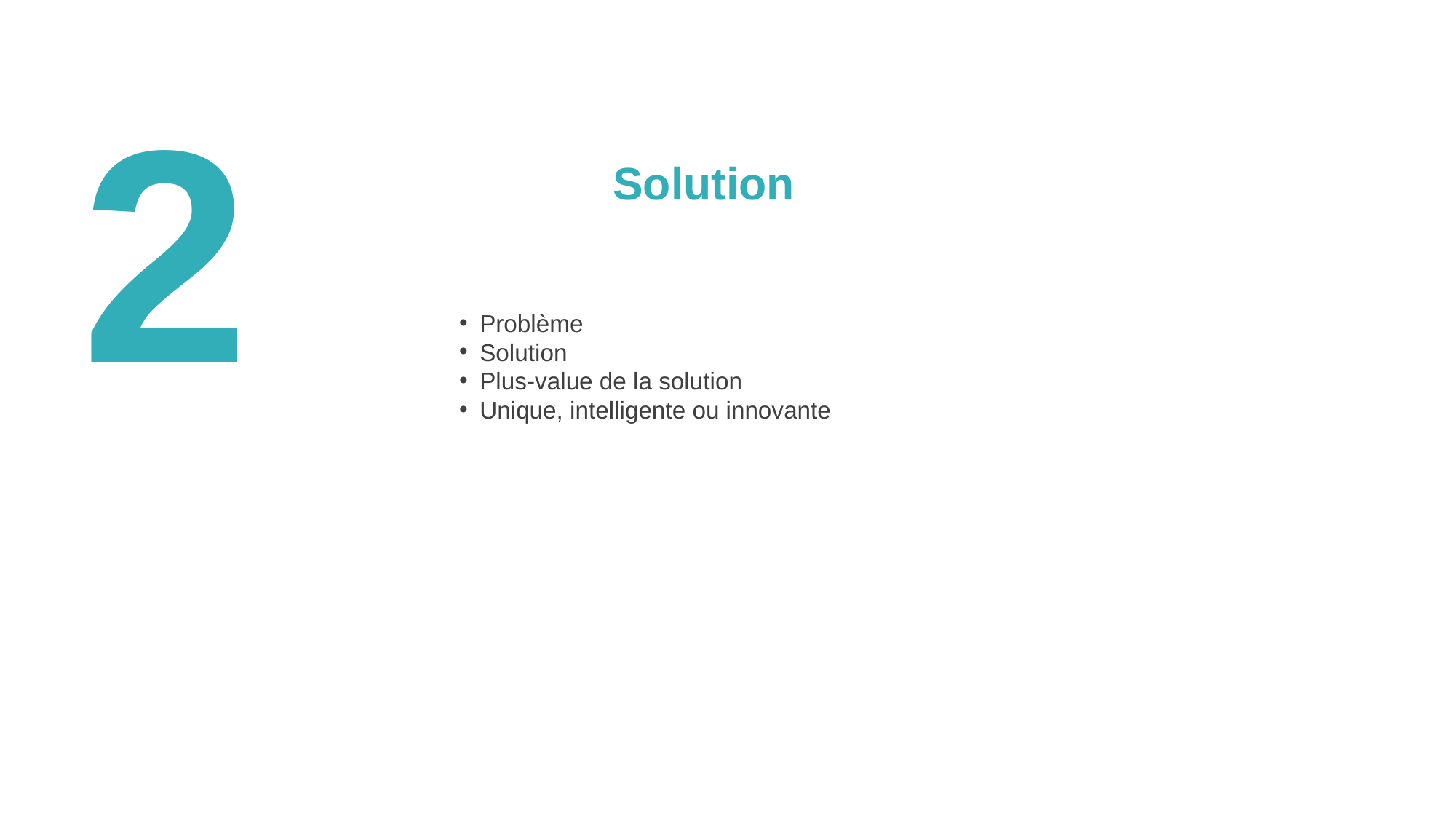

2
Solution
Problème
Solution
Plus-value de la solution
Unique, intelligente ou innovante